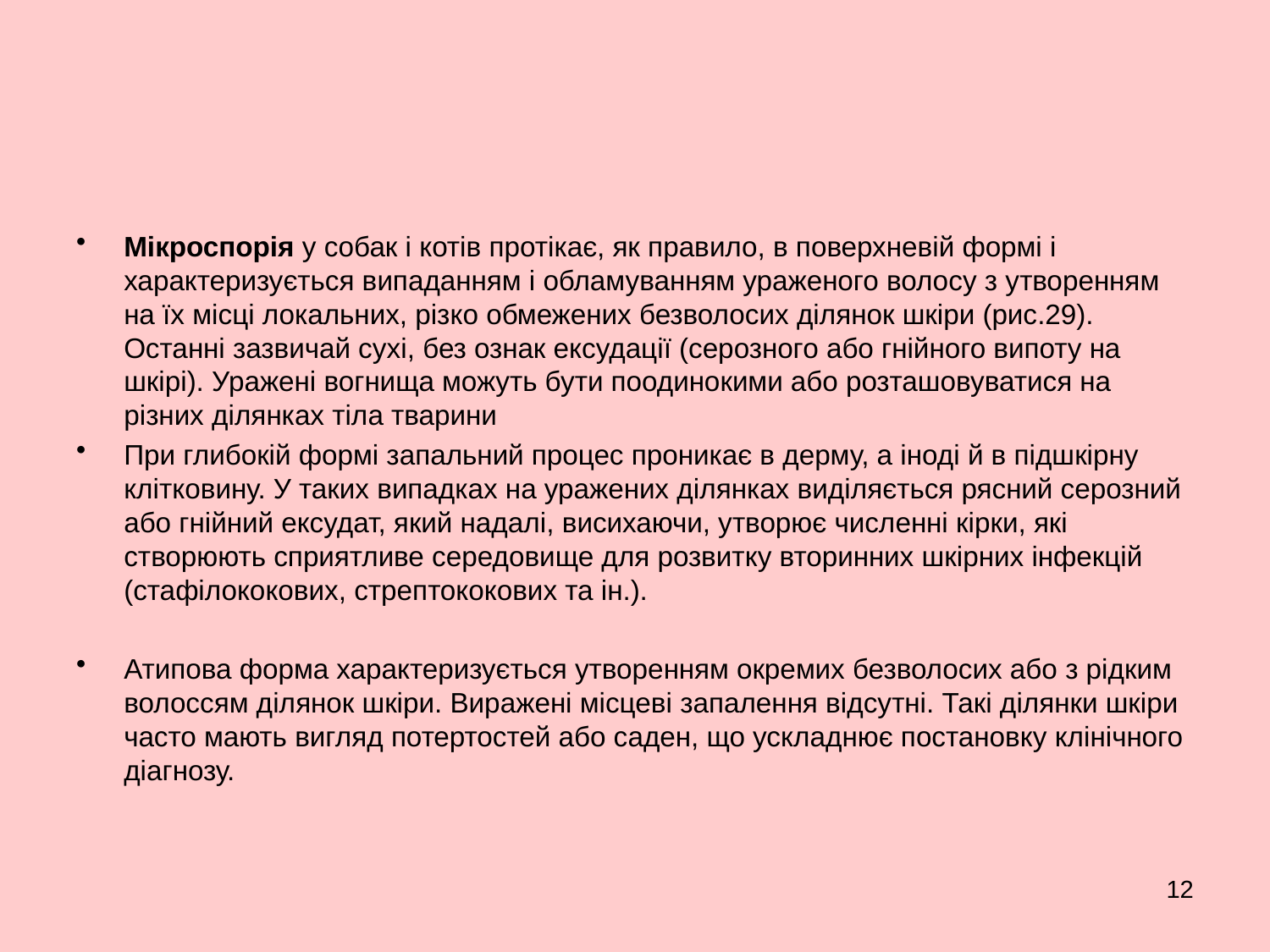

#
Мікроспорія у собак і котів протікає, як правило, в поверхневій формі і характеризується випаданням і обламуванням ураженого волосу з утворенням на їх місці локальних, різко обмежених безволосих ділянок шкіри (рис.29). Останні зазвичай сухі, без ознак ексудації (серозного або гнійного випоту на шкірі). Уражені вогнища можуть бути поодинокими або розташовуватися на різних ділянках тіла тварини
При глибокій формі запальний процес проникає в дерму, а іноді й в підшкірну клітковину. У таких випадках на уражених ділянках виділяється рясний серозний або гнійний ексудат, який надалі, висихаючи, утворює численні кірки, які створюють сприятливе середовище для розвитку вторинних шкірних інфекцій (стафілококових, стрептококових та ін.).

Атипова форма характеризується утворенням окремих безволосих або з рідким волоссям ділянок шкіри. Виражені місцеві запалення відсутні. Такі ділянки шкіри часто мають вигляд потертостей або саден, що ускладнює постановку клінічного діагнозу.

12